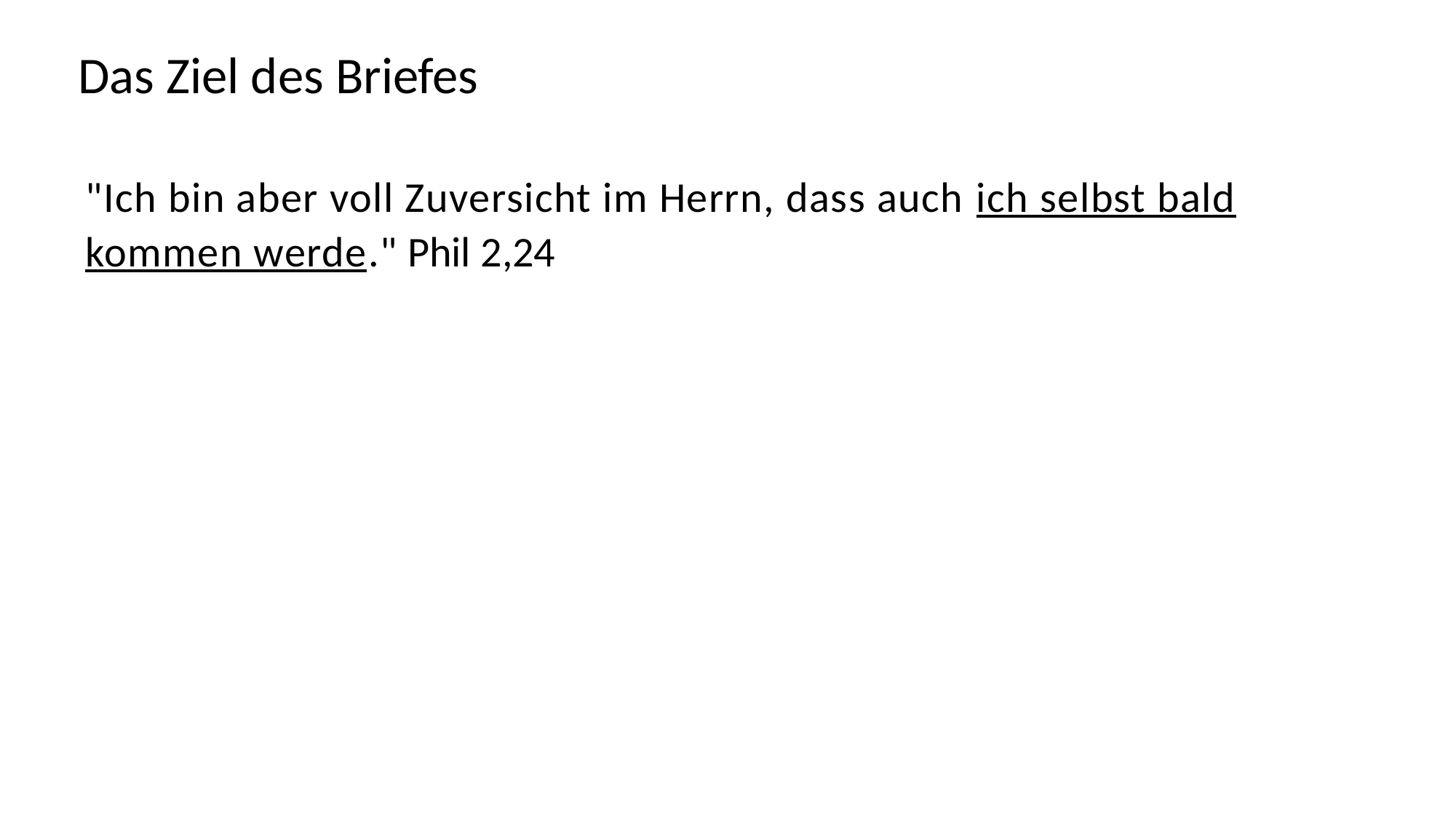

Das Ziel des Briefes
"Ich bin aber voll Zuversicht im Herrn, dass auch ich selbst bald kommen werde." Phil 2,24